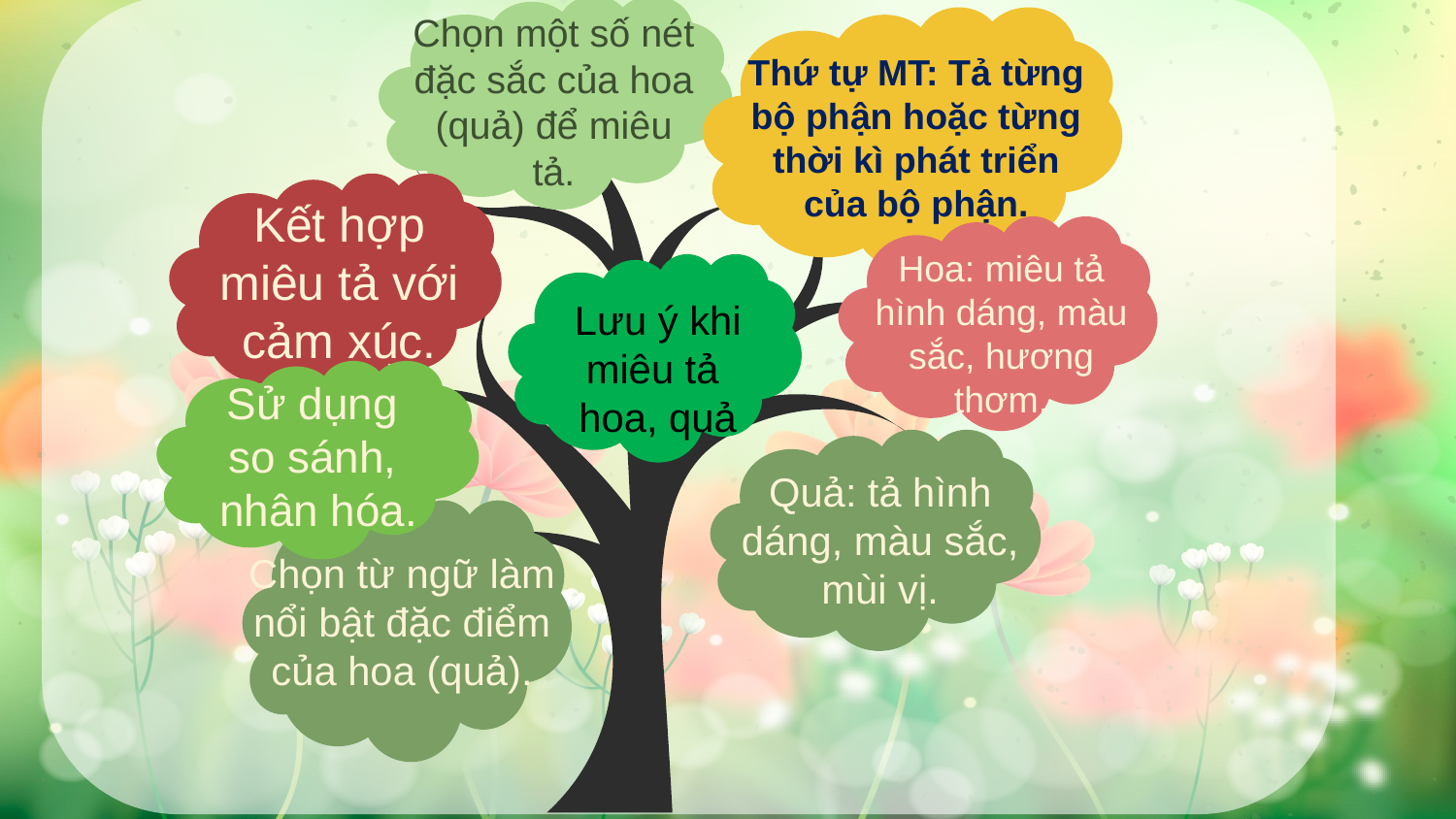

Chọn một số nét đặc sắc của hoa (quả) để miêu tả.

Thứ tự MT: Tả từng bộ phận hoặc từng thời kì phát triển của bộ phận.

Kết hợp miêu tả với cảm xúc.

Hoa: miêu tả hình dáng, màu sắc, hương thơm.

Lưu ý khi miêu tả
hoa, quả

Sử dụng
so sánh,
nhân hóa.

Quả: tả hình dáng, màu sắc, mùi vị.

Chọn từ ngữ làm nổi bật đặc điểm của hoa (quả).